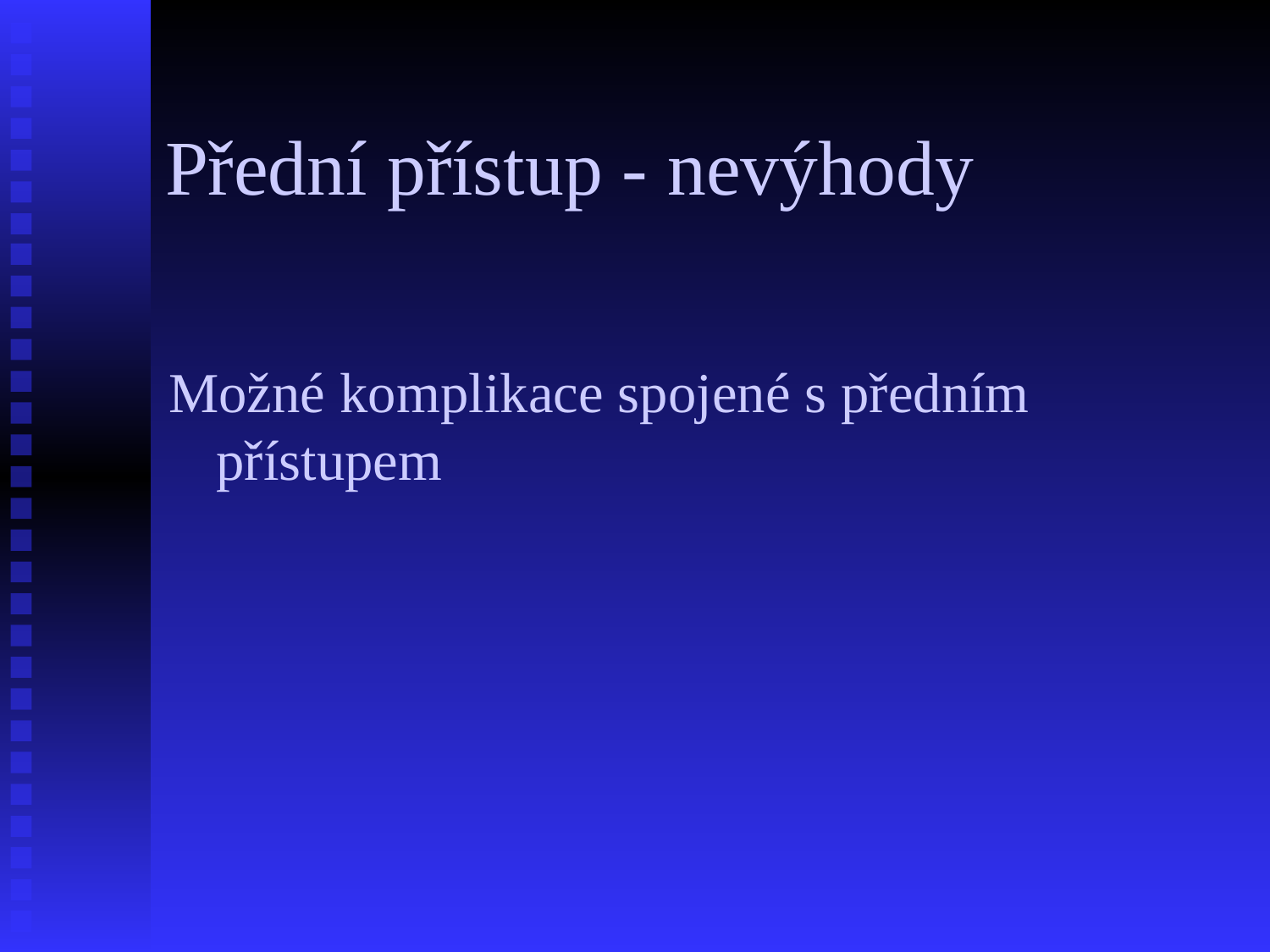

# Přední přístup - nevýhody

Možné komplikace spojené s předním přístupem